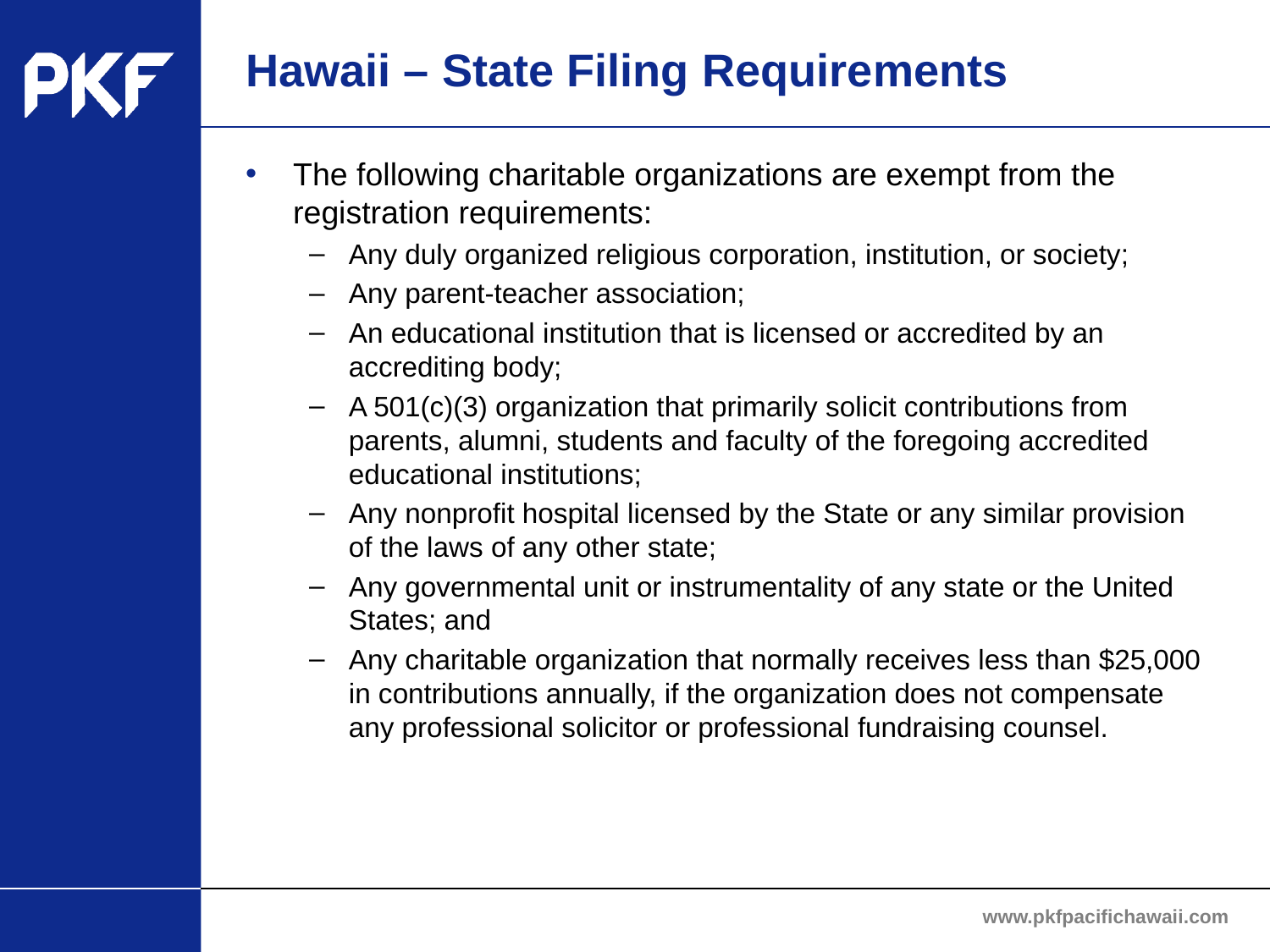

# Hawaii – State Filing Requirements
The following charitable organizations are exempt from the registration requirements:
Any duly organized religious corporation, institution, or society;
Any parent-teacher association;
An educational institution that is licensed or accredited by an accrediting body;
A 501(c)(3) organization that primarily solicit contributions from parents, alumni, students and faculty of the foregoing accredited educational institutions;
Any nonprofit hospital licensed by the State or any similar provision of the laws of any other state;
Any governmental unit or instrumentality of any state or the United States; and
Any charitable organization that normally receives less than $25,000 in contributions annually, if the organization does not compensate any professional solicitor or professional fundraising counsel.

www.pkfpacifichawaii.com